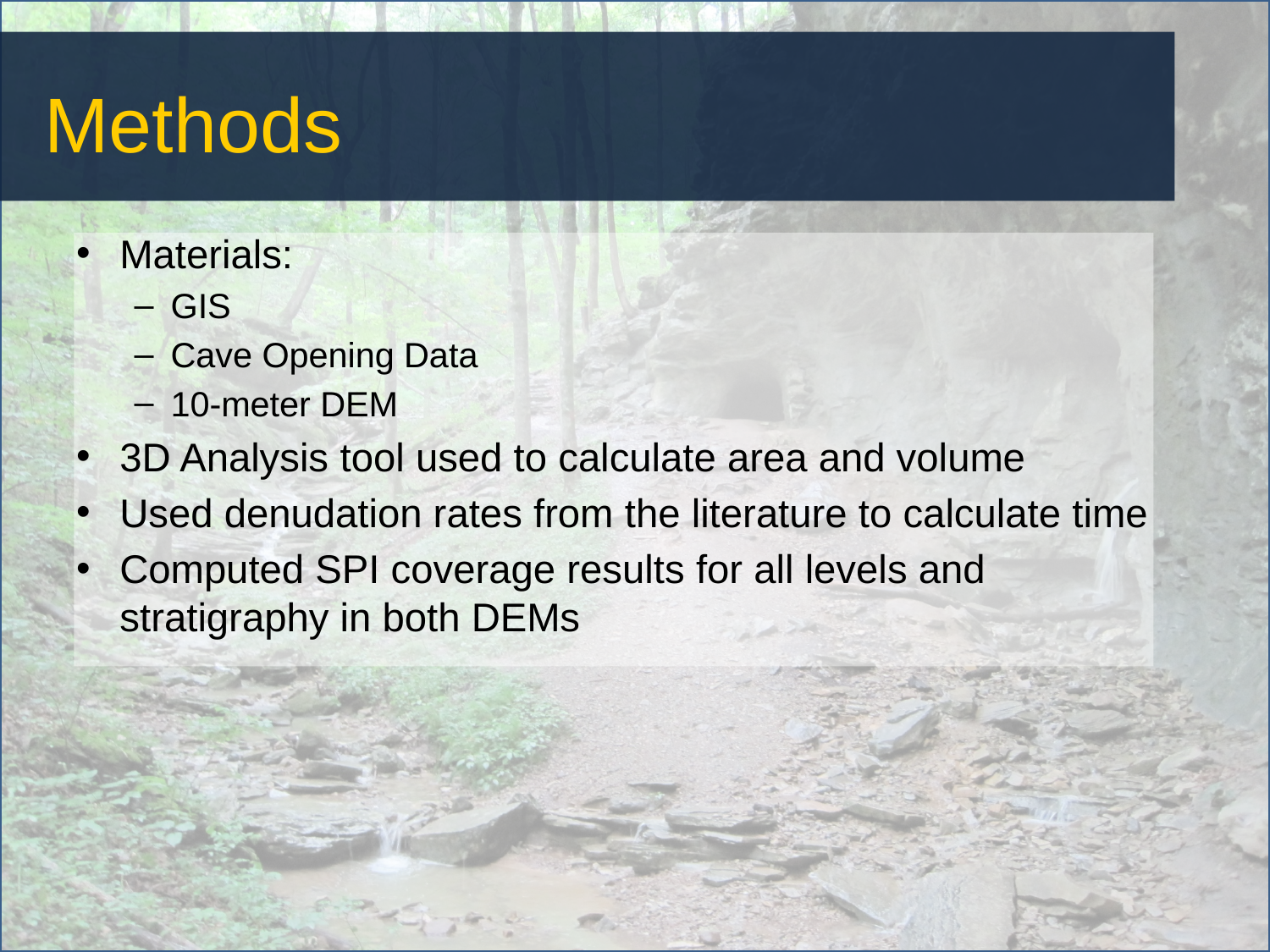

# Methods
Materials:
GIS
Cave Opening Data
10-meter DEM
3D Analysis tool used to calculate area and volume
Used denudation rates from the literature to calculate time
Computed SPI coverage results for all levels and stratigraphy in both DEMs